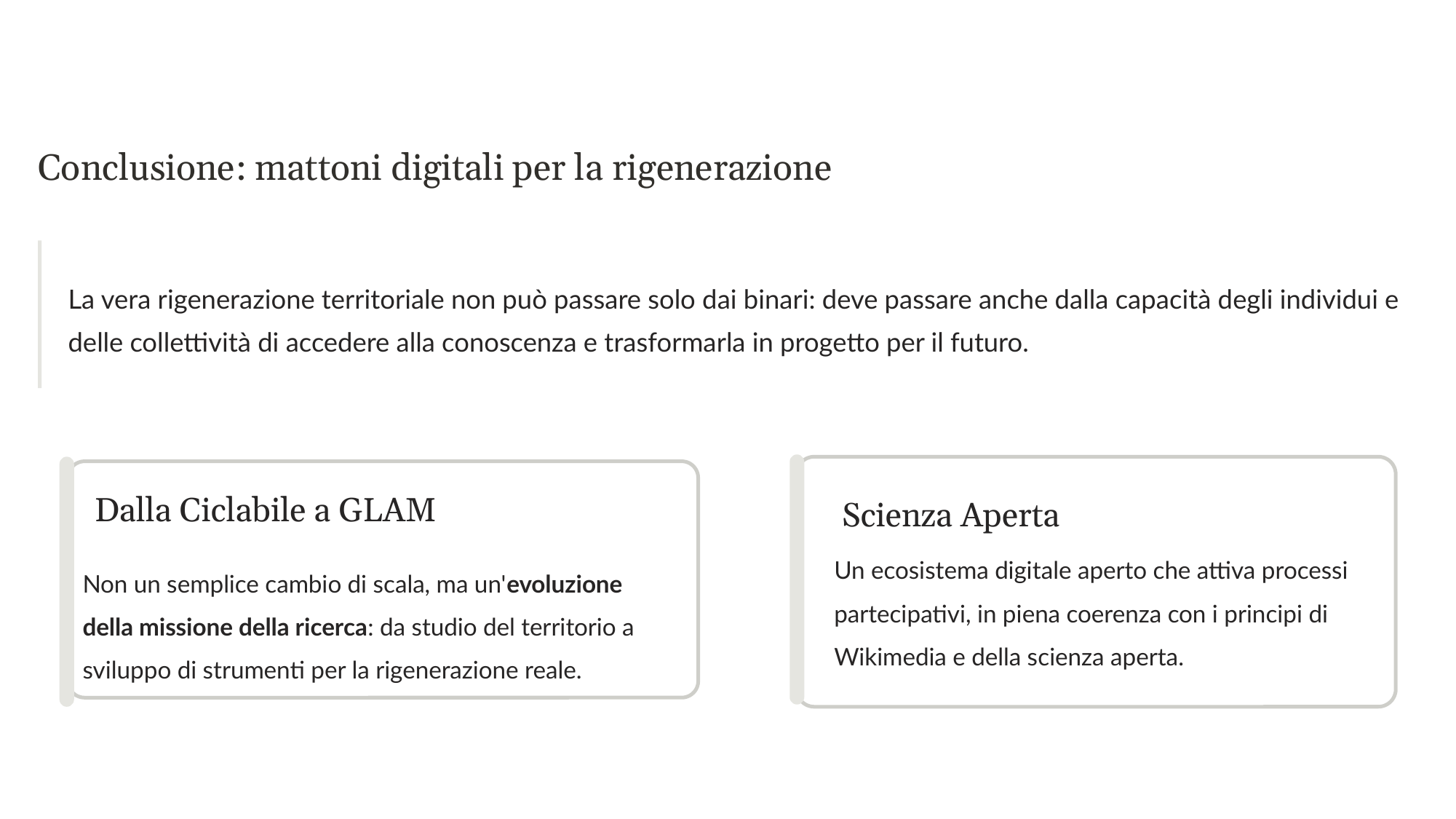

Conclusione: mattoni digitali per la rigenerazione

La vera rigenerazione territoriale non può passare solo dai binari: deve passare anche dalla capacità degli individui e delle collettività di accedere alla conoscenza e trasformarla in progetto per il futuro.

Dalla Ciclabile a GLAM
Scienza Aperta
Un ecosistema digitale aperto che attiva processi partecipativi, in piena coerenza con i principi di Wikimedia e della scienza aperta.
Non un semplice cambio di scala, ma un'evoluzione della missione della ricerca: da studio del territorio a sviluppo di strumenti per la rigenerazione reale.